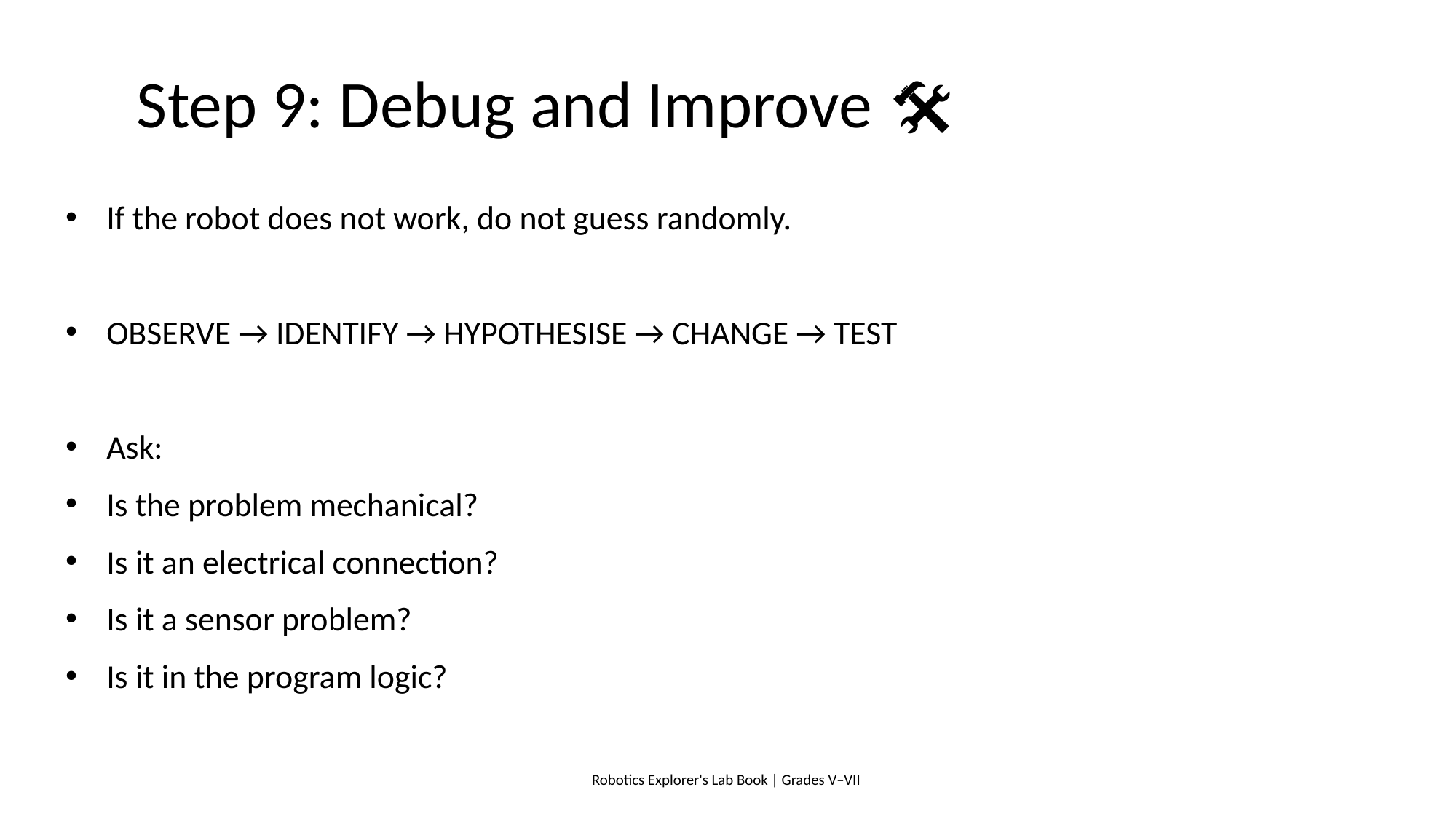

# Step 9: Debug and Improve 🛠️
If the robot does not work, do not guess randomly.

OBSERVE → IDENTIFY → HYPOTHESISE → CHANGE → TEST

Ask:
Is the problem mechanical?
Is it an electrical connection?
Is it a sensor problem?
Is it in the program logic?
Robotics Explorer's Lab Book | Grades V–VII